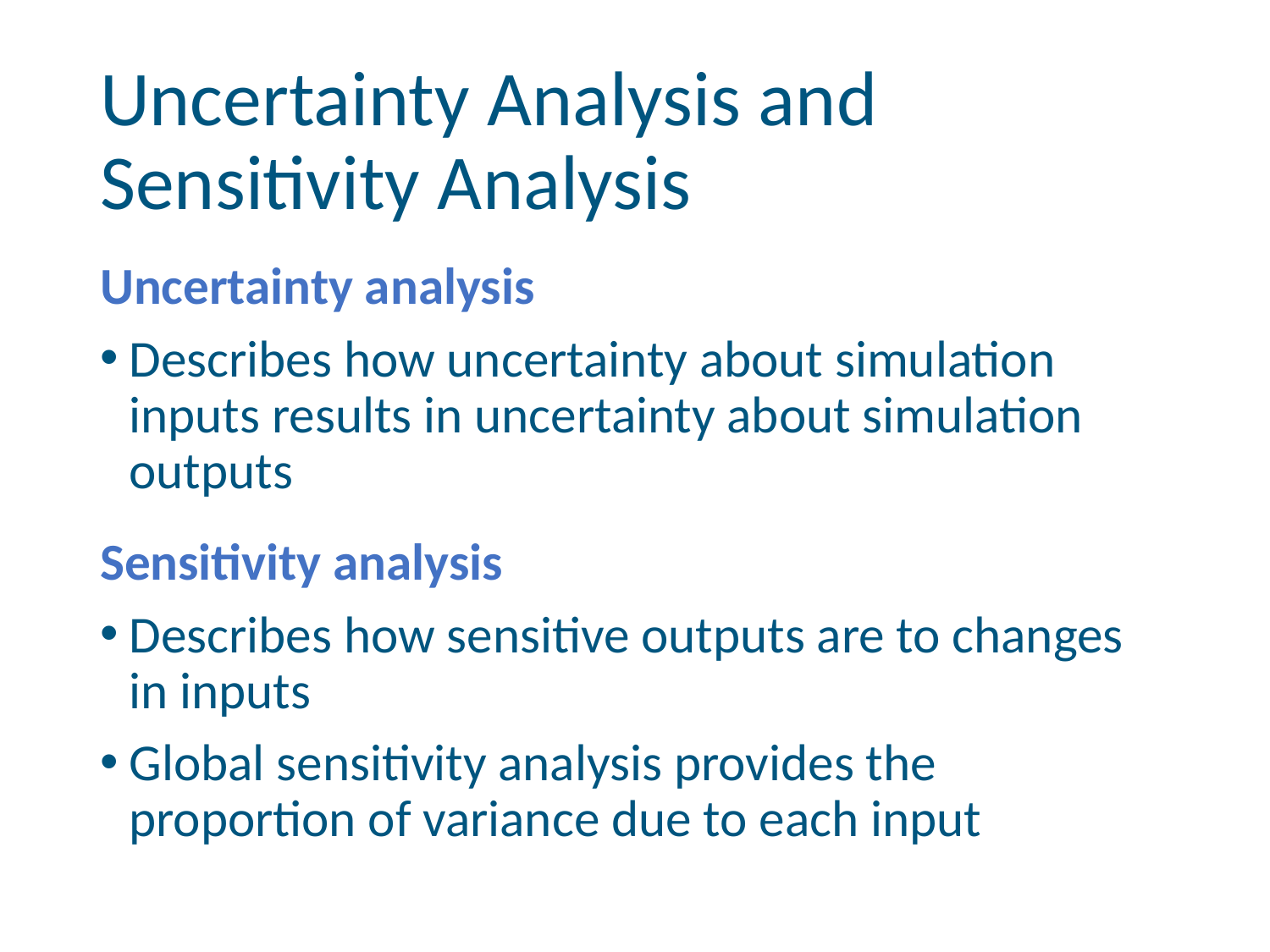

# Uncertainty Analysis and Sensitivity Analysis
Uncertainty analysis
Describes how uncertainty about simulation inputs results in uncertainty about simulation outputs
Sensitivity analysis
Describes how sensitive outputs are to changes in inputs
Global sensitivity analysis provides the proportion of variance due to each input